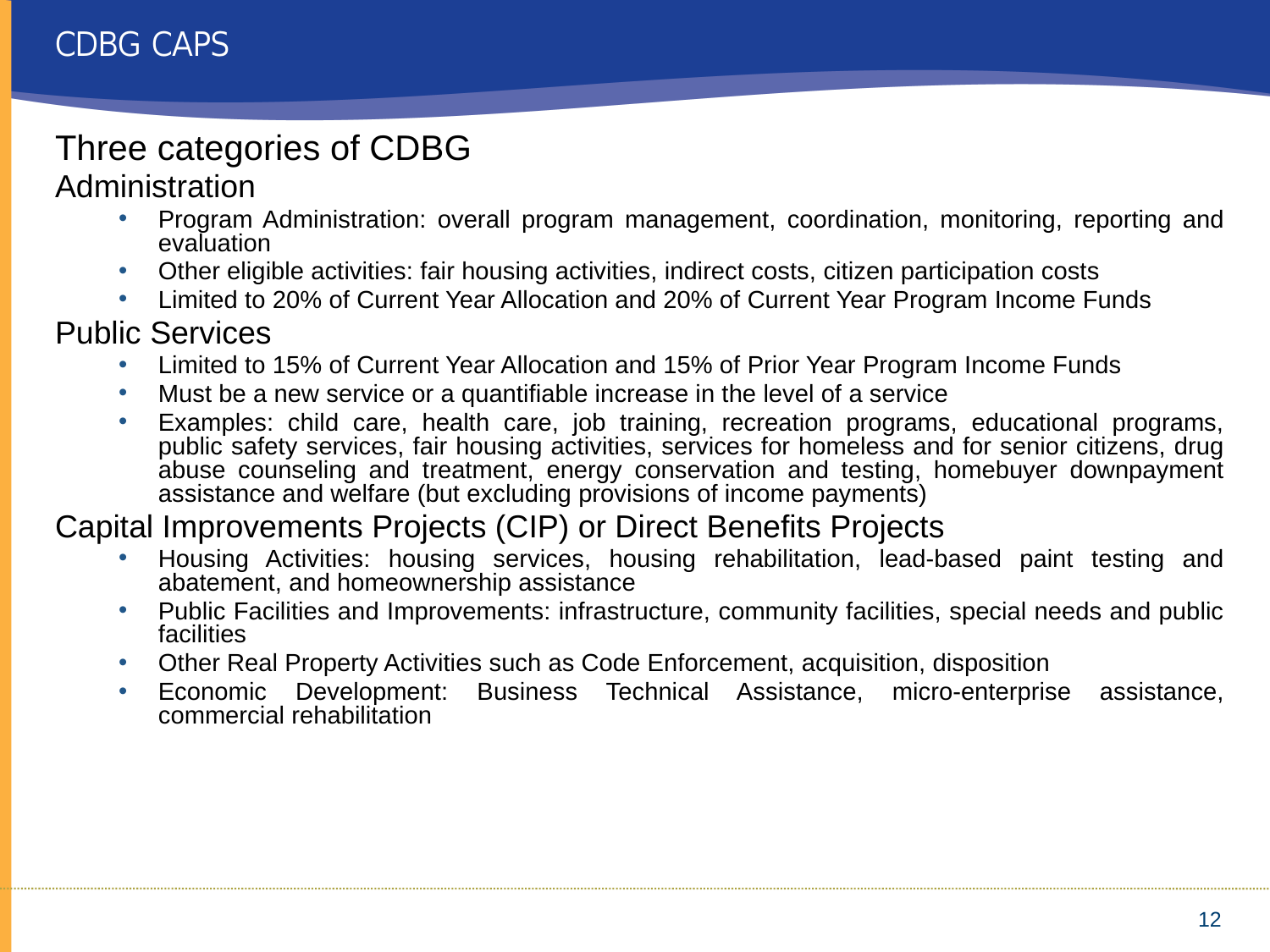

CDBG CAPS
Three categories of CDBG
Administration
Program Administration: overall program management, coordination, monitoring, reporting and evaluation
Other eligible activities: fair housing activities, indirect costs, citizen participation costs
Limited to 20% of Current Year Allocation and 20% of Current Year Program Income Funds
Public Services
Limited to 15% of Current Year Allocation and 15% of Prior Year Program Income Funds
Must be a new service or a quantifiable increase in the level of a service
Examples: child care, health care, job training, recreation programs, educational programs, public safety services, fair housing activities, services for homeless and for senior citizens, drug abuse counseling and treatment, energy conservation and testing, homebuyer downpayment assistance and welfare (but excluding provisions of income payments)
Capital Improvements Projects (CIP) or Direct Benefits Projects
Housing Activities: housing services, housing rehabilitation, lead-based paint testing and abatement, and homeownership assistance
Public Facilities and Improvements: infrastructure, community facilities, special needs and public facilities
Other Real Property Activities such as Code Enforcement, acquisition, disposition
Economic Development: Business Technical Assistance, micro-enterprise assistance, commercial rehabilitation

12